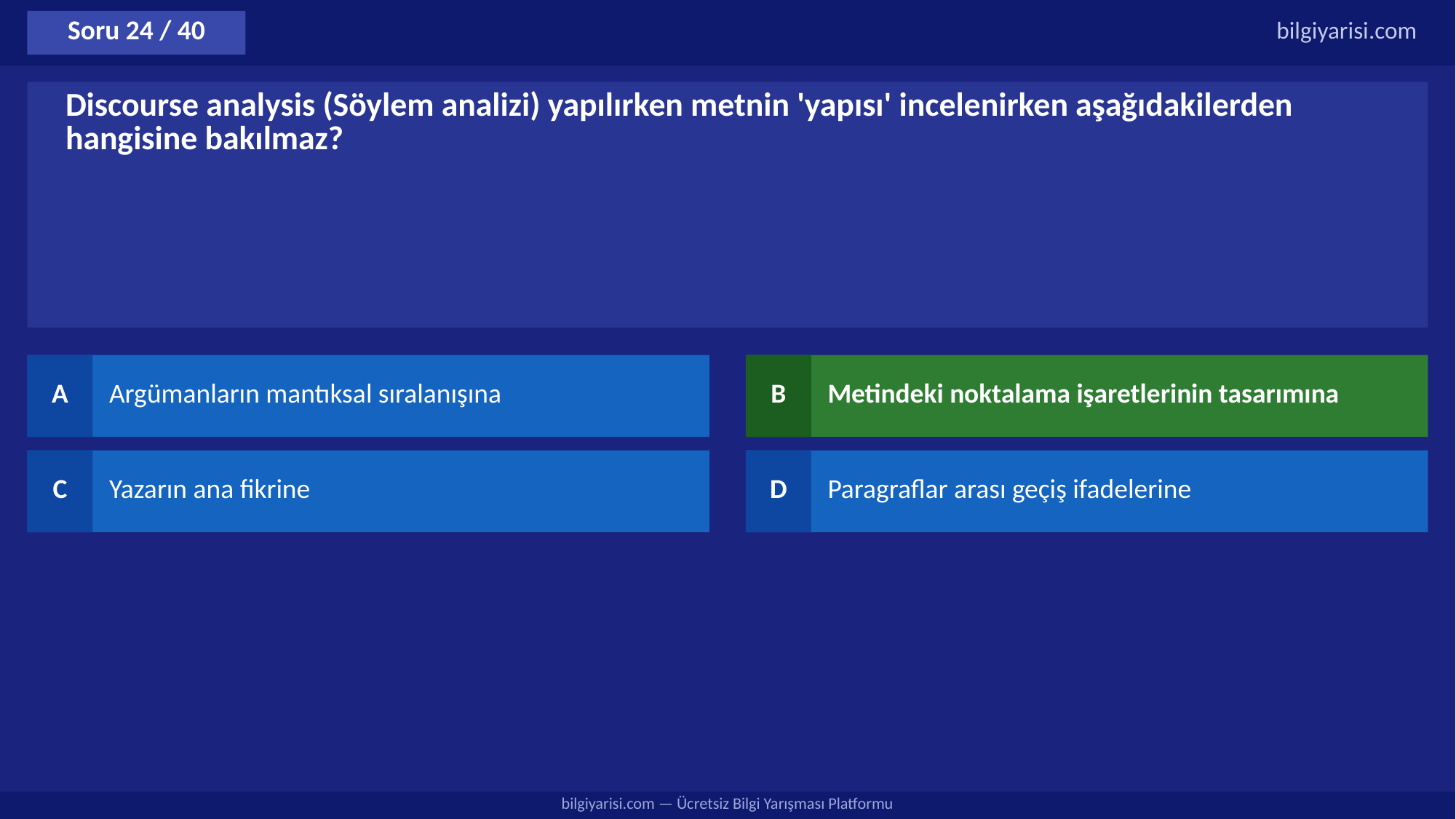

Soru 24 / 40
bilgiyarisi.com

Discourse analysis (Söylem analizi) yapılırken metnin 'yapısı' incelenirken aşağıdakilerden hangisine bakılmaz?

A
Argümanların mantıksal sıralanışına

B
Metindeki noktalama işaretlerinin tasarımına

C
Yazarın ana fikrine

D
Paragraflar arası geçiş ifadelerine
bilgiyarisi.com — Ücretsiz Bilgi Yarışması Platformu